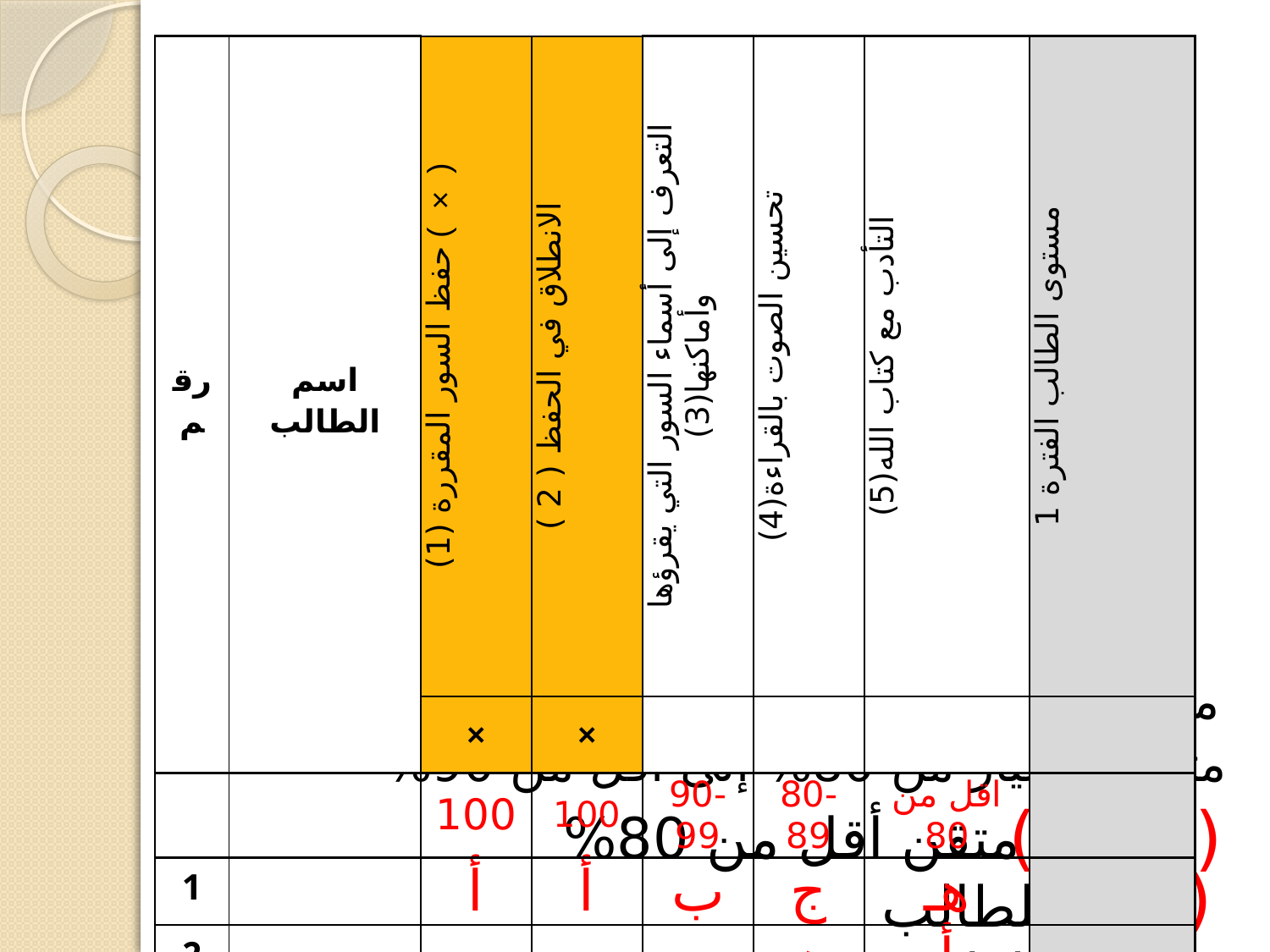

| رقم | اسم الطالب | حفظ السور المقررة (1) ( × ) | الانطلاق في الحفظ ( 2 ) | التعرف إلى أسماء السور التي يقرؤها وأماكنها(3) | تحسين الصوت بالقراءة(4) | التأدب مع كتاب الله(5) | مستوى الطالب الفترة 1 |
| --- | --- | --- | --- | --- | --- | --- | --- |
|  |  | × | × |  |  |  |  |
|  |  | 100 | 100 | 90-99 | 80-89 | اقل من 80 |  |
| 1 |  | أ | أ | ب | ج | هـ |  |
| 2 |  | ب | ج | ج | هـ | أ |  |
(أ)
متقن للمعيار 100%
(ب)
متقن للمعيار من 90% إلى أقل من 100
(ج)
متقن للمعيار من 80% إلى أقل من 90%
(هـ , x)
غير متقن أقل من 80%
(غ)
للطالب الغائب